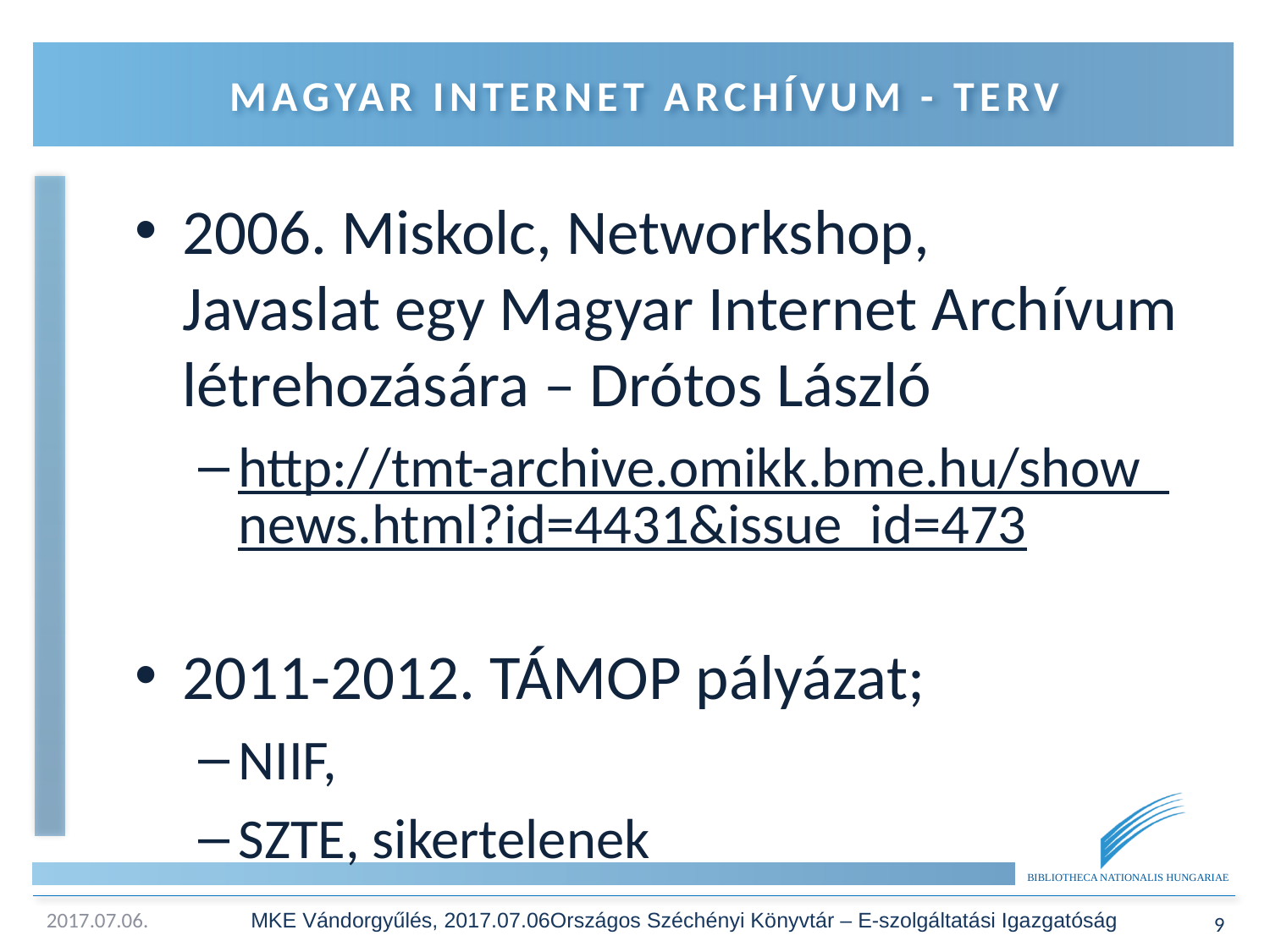

# Magyar internet archívum - terv
2006. Miskolc, Networkshop,
Javaslat egy Magyar Internet Archívum létrehozására – Drótos László
http://tmt-archive.omikk.bme.hu/show_news.html?id=4431&issue_id=473
2011-2012. TÁMOP pályázat;
NIIF,
SZTE, sikertelenek
MKE Vándorgyűlés, 2017.07.06Országos Széchényi Könyvtár – E-szolgáltatási Igazgatóság
9
2017.07.06.